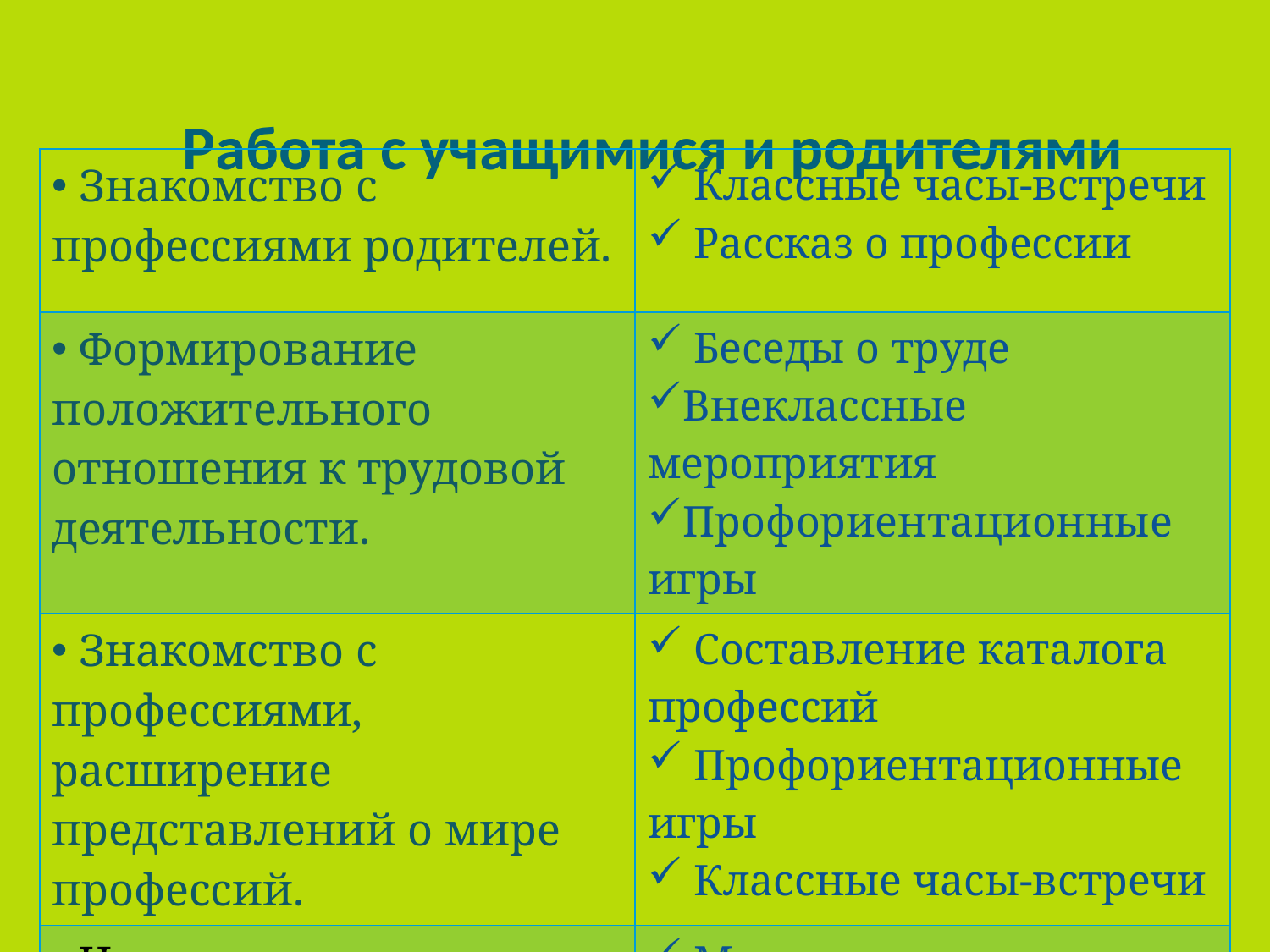

# Работа с учащимися и родителями
| Знакомство с профессиями родителей. | Классные часы-встречи Рассказ о профессии |
| --- | --- |
| Формирование положительного отношения к трудовой деятельности. | Беседы о труде Внеклассные мероприятия Профориентационные игры |
| Знакомство с профессиями, расширение представлений о мире профессий. | Составление каталога профессий Профориентационные игры Классные часы-встречи |
| Часы школьного компонента | Математика Развитие речи |